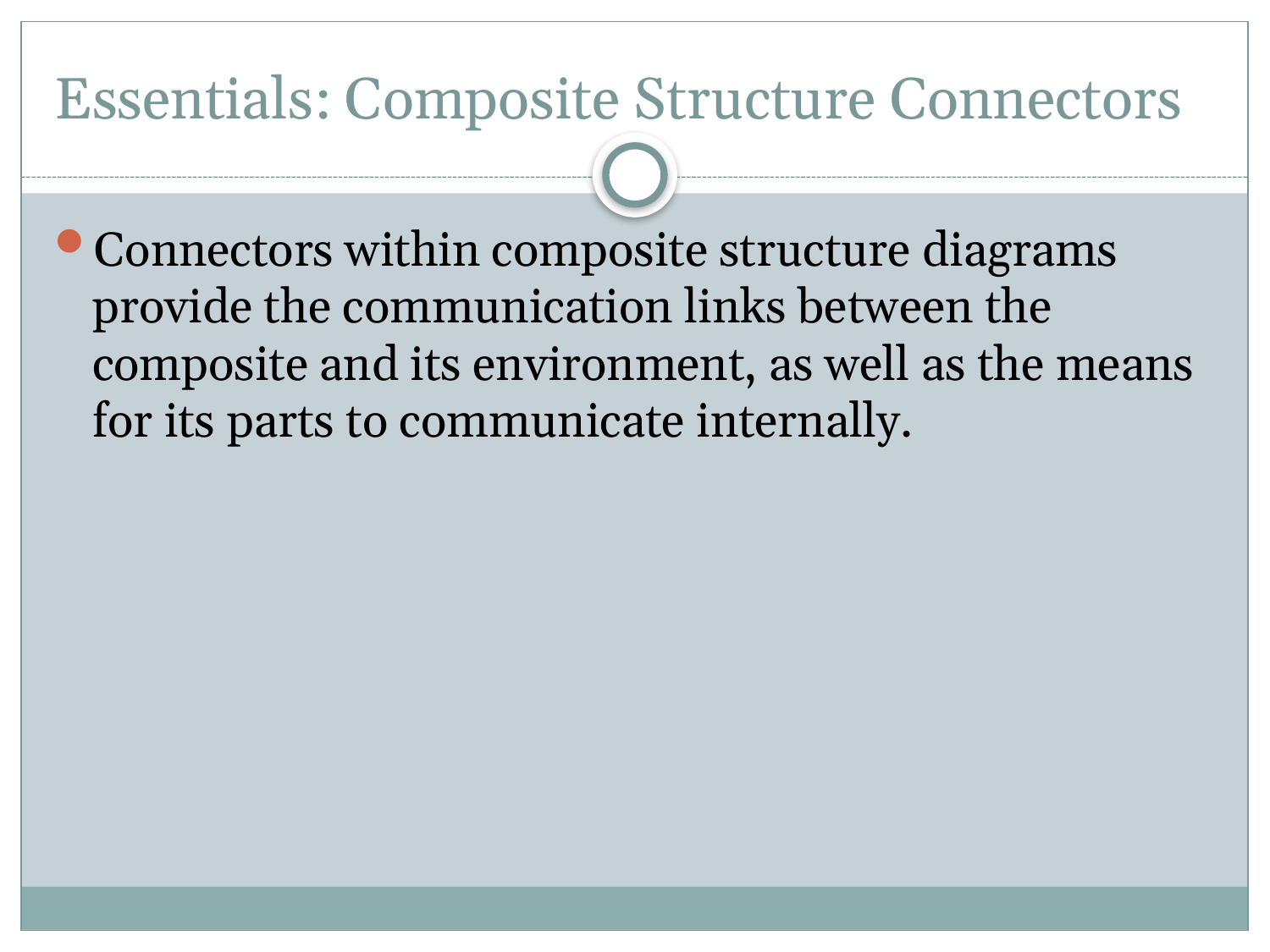

# Essentials: Composite Structure Connectors
Connectors within composite structure diagrams provide the communication links between the composite and its environment, as well as the means for its parts to communicate internally.